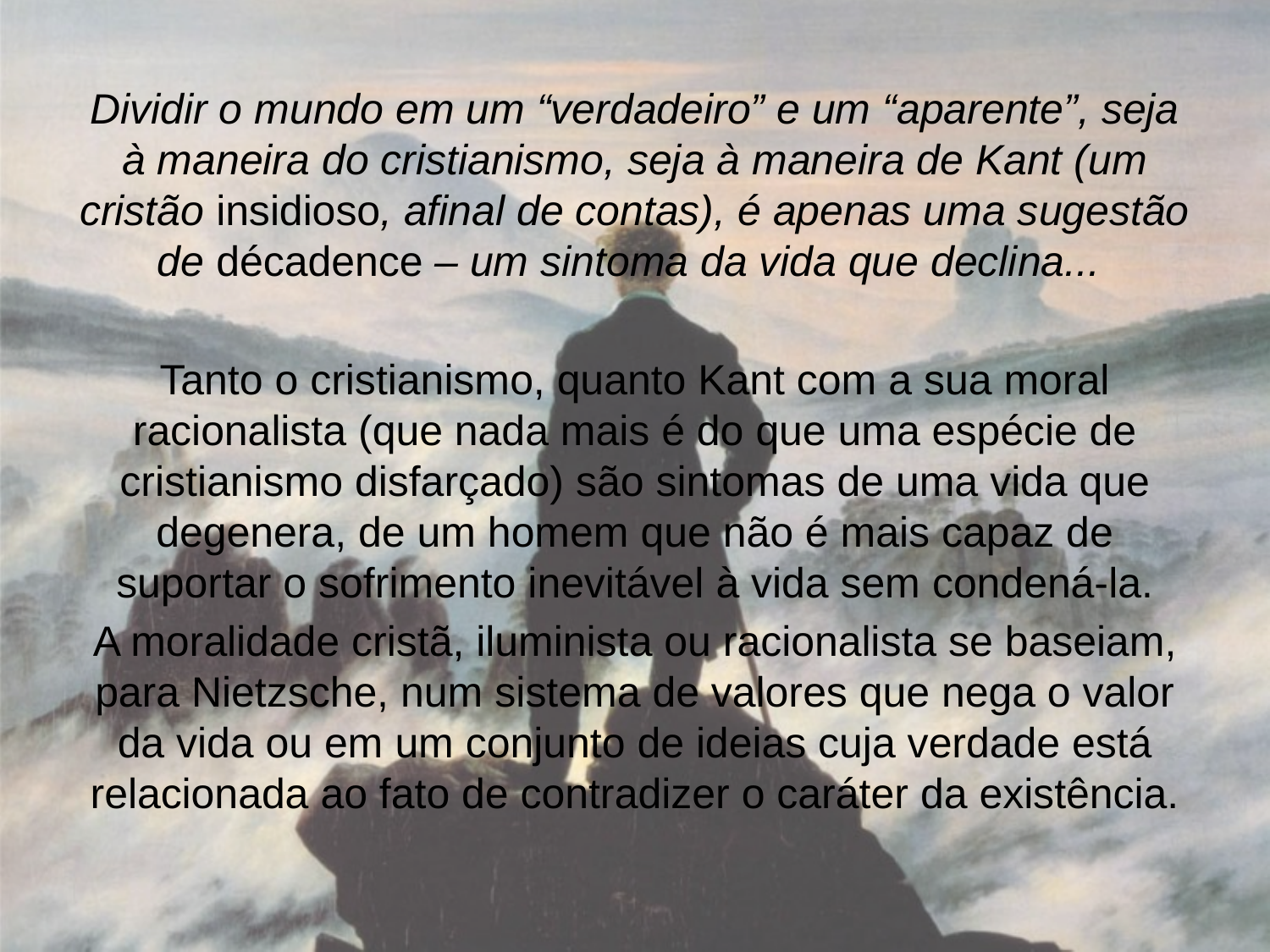

Dividir o mundo em um “verdadeiro” e um “aparente”, seja à maneira do cristianismo, seja à maneira de Kant (um cristão insidioso, afinal de contas), é apenas uma sugestão de décadence – um sintoma da vida que declina...

Tanto o cristianismo, quanto Kant com a sua moral racionalista (que nada mais é do que uma espécie de cristianismo disfarçado) são sintomas de uma vida que degenera, de um homem que não é mais capaz de suportar o sofrimento inevitável à vida sem condená-la.
A moralidade cristã, iluminista ou racionalista se baseiam, para Nietzsche, num sistema de valores que nega o valor da vida ou em um conjunto de ideias cuja verdade está relacionada ao fato de contradizer o caráter da existência.